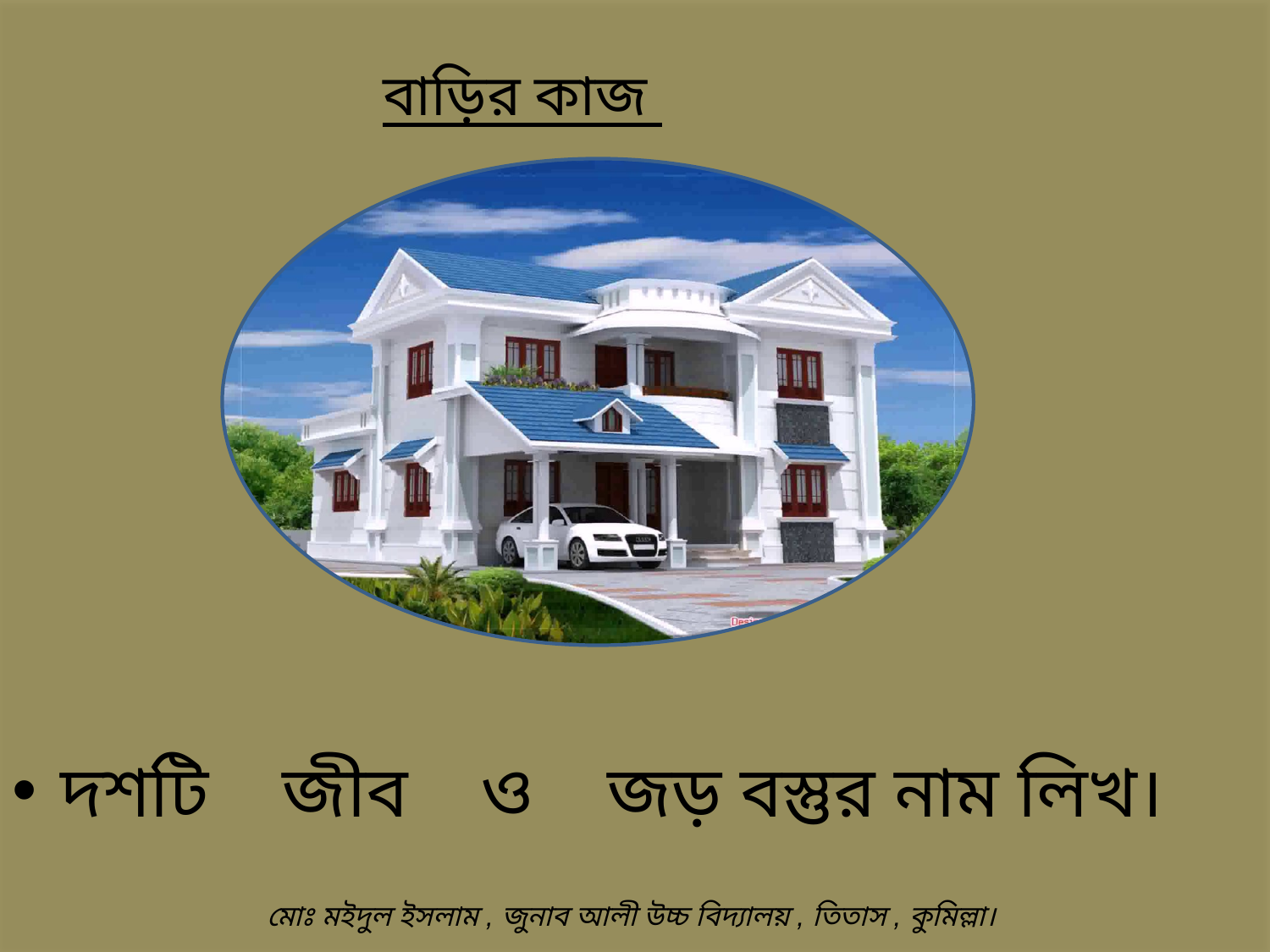

বাড়ির কাজ

দশটি    জীব    ও    জড় বস্তুর নাম লিখ।